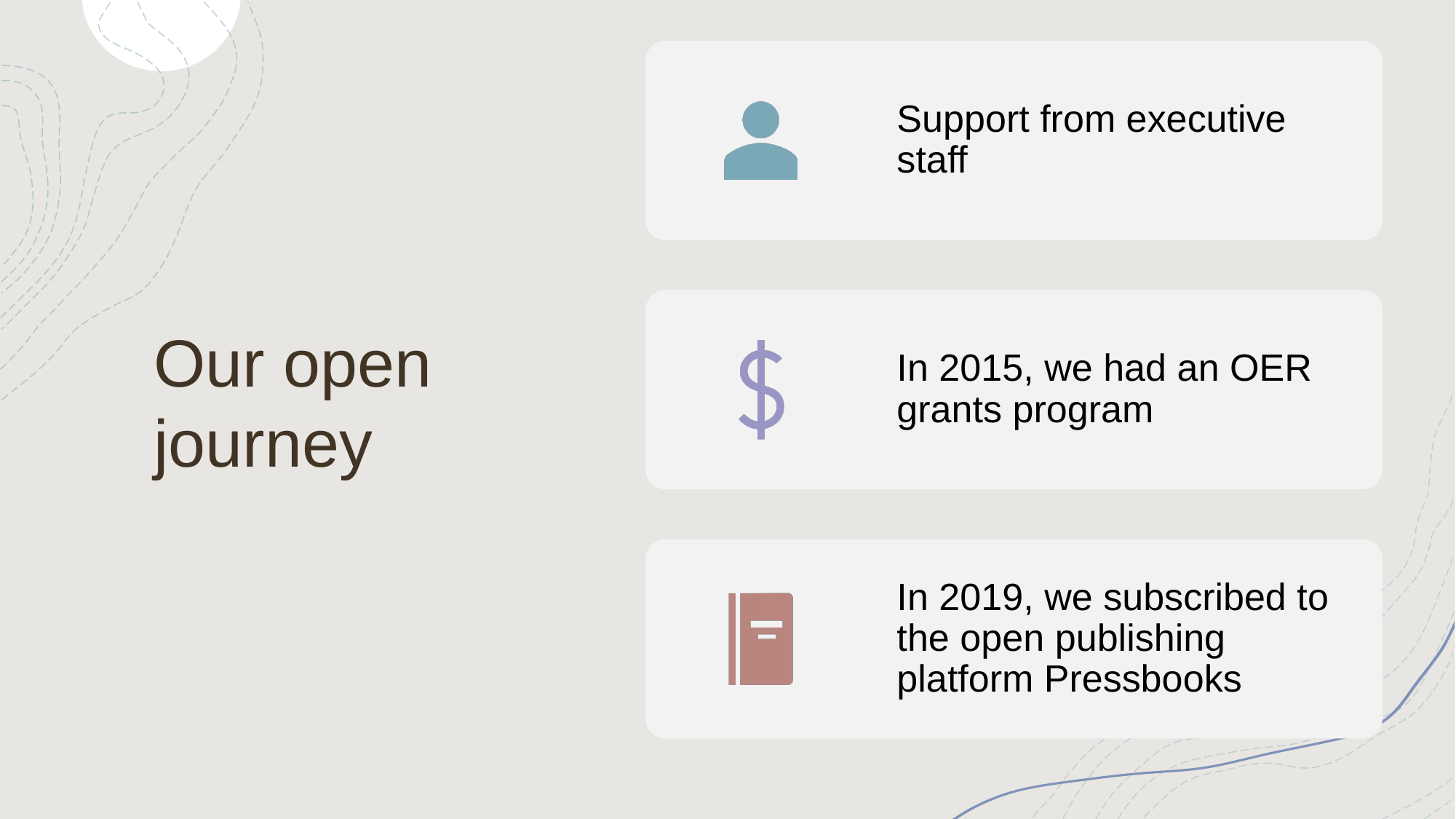

Support from executive staff
In 2015, we had an OER grants program
In 2019, we subscribed to the open publishing platform Pressbooks
# Our open journey